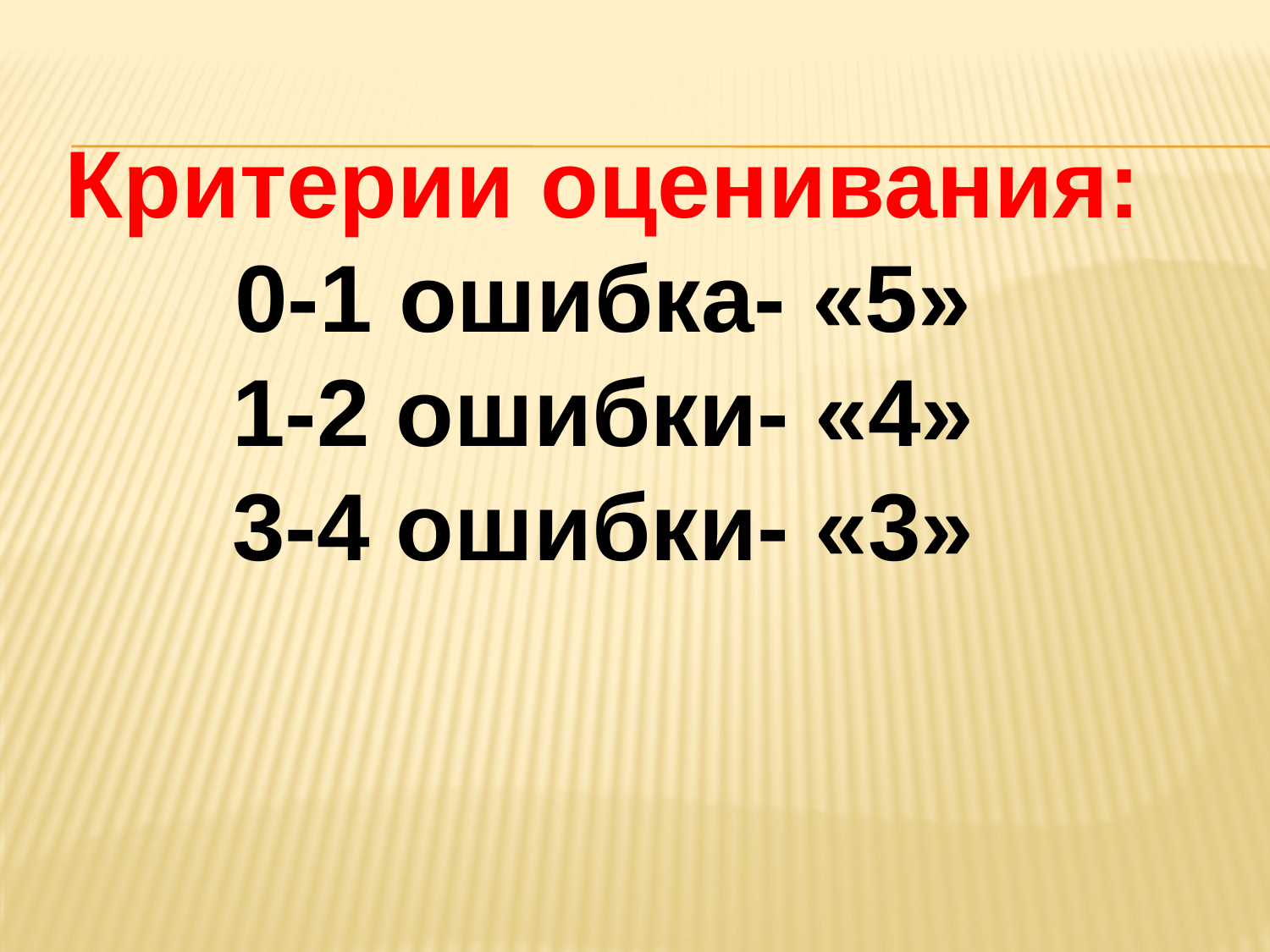

Критерии оценивания:
0-1 ошибка- «5»
1-2 ошибки- «4»
3-4 ошибки- «3»